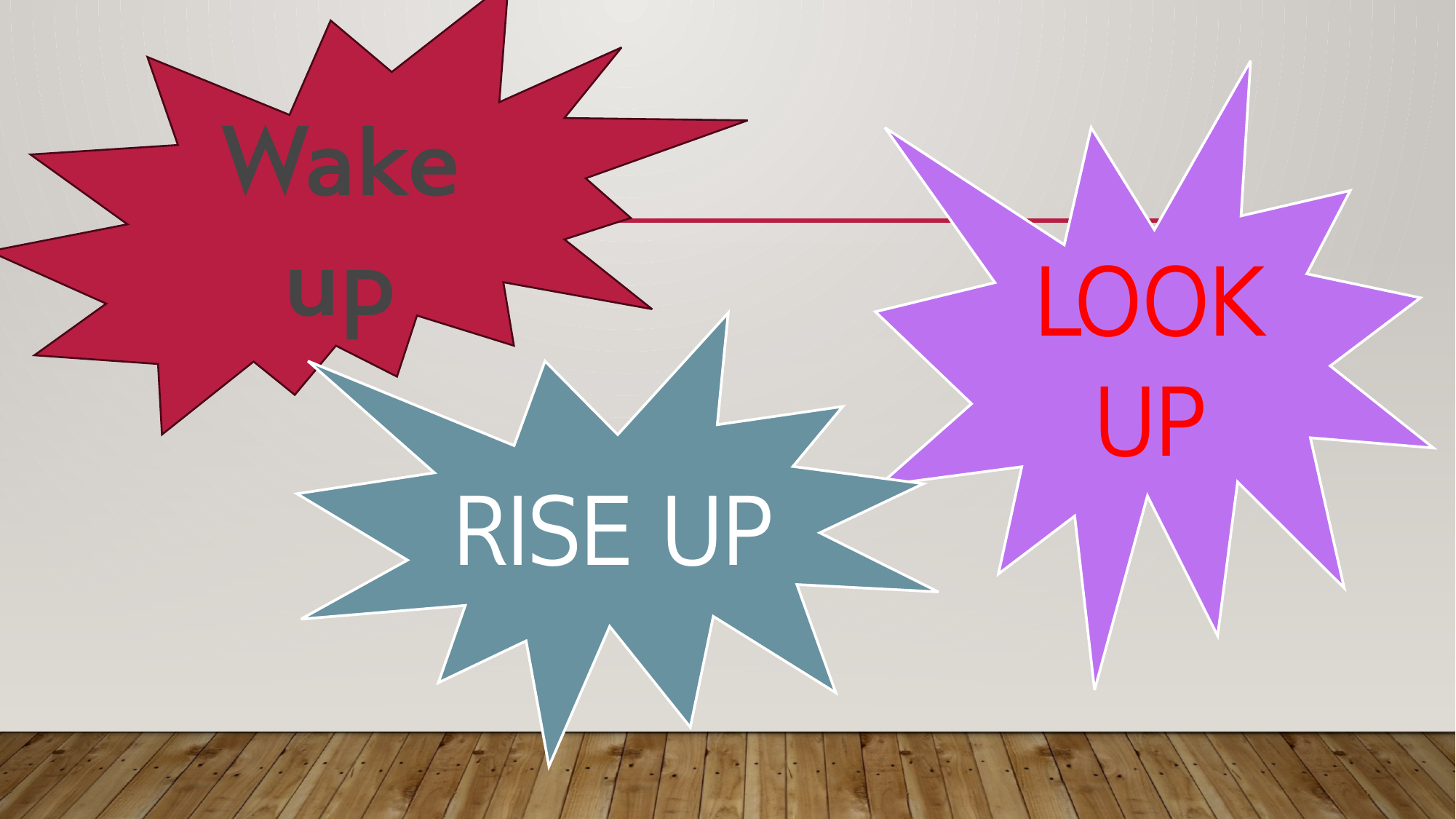

Wake up
#
LOOK UP

RISE UP